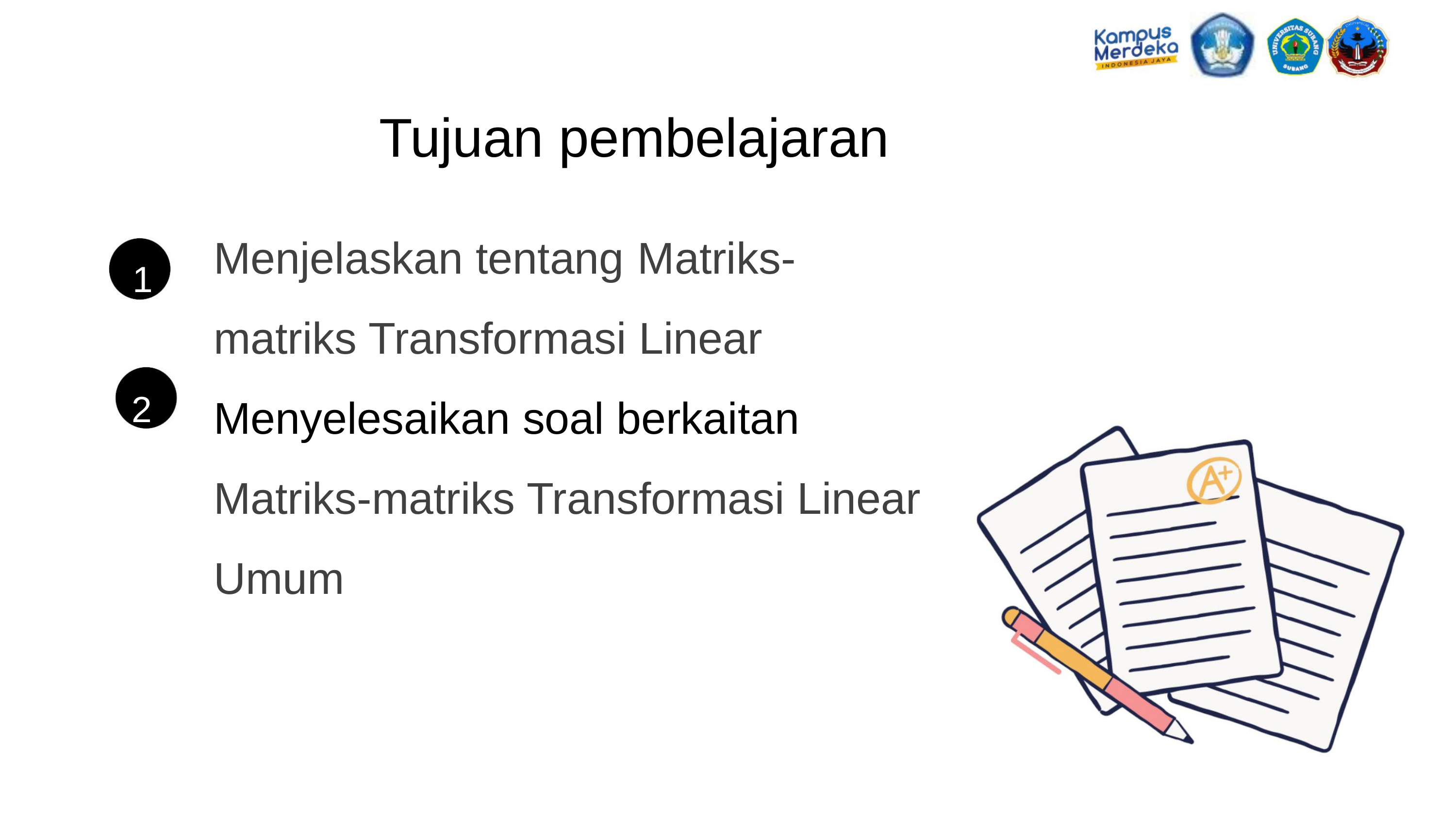

Tujuan pembelajaran
Menjelaskan tentang Matriks-
1
matriks Transformasi Linear
Menyelesaikan soal berkaitan
Matriks-matriks Transformasi Linear
Umum
2